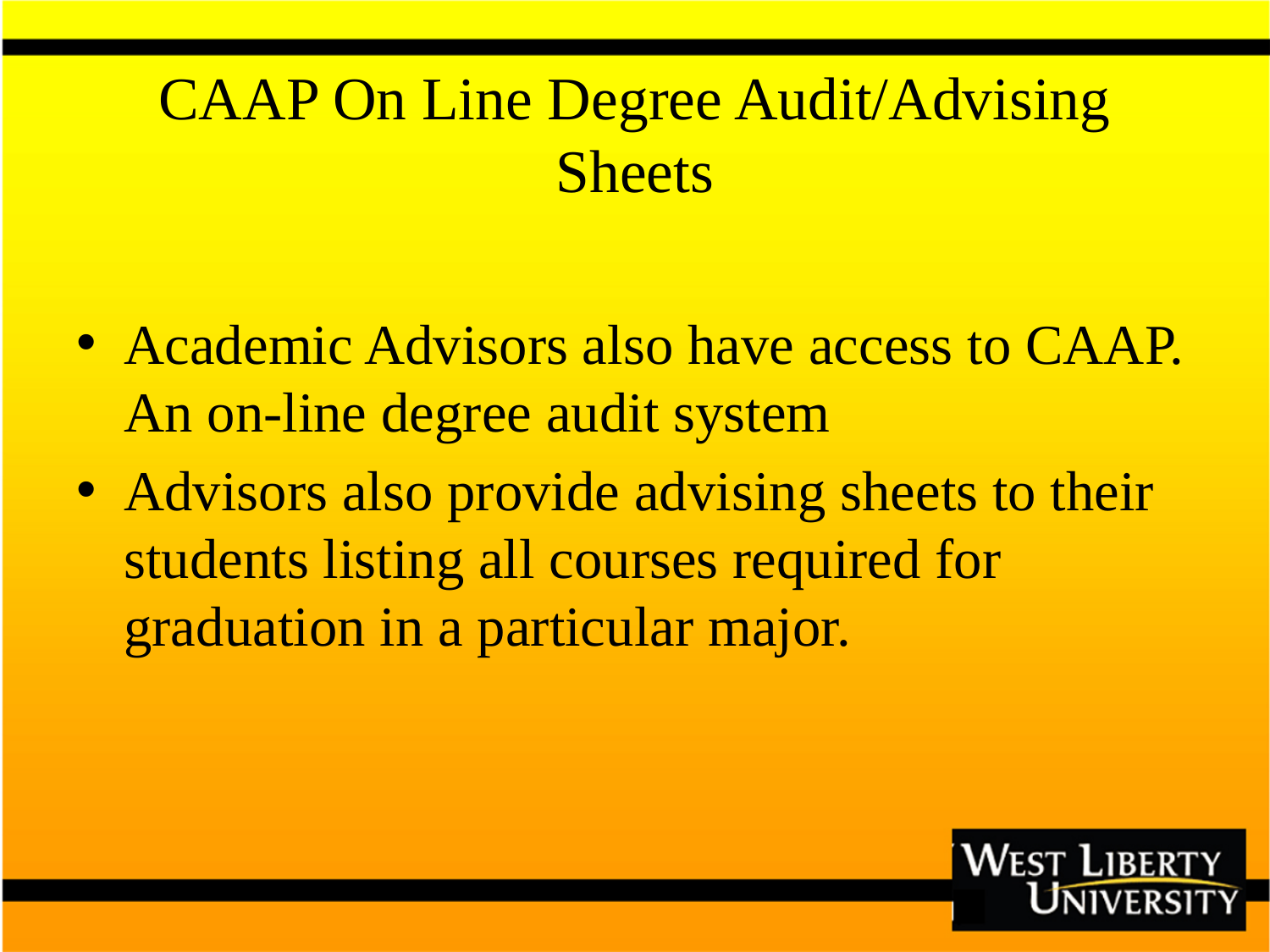

# CAAP On Line Degree Audit/Advising Sheets

Academic Advisors also have access to CAAP. An on-line degree audit system
Advisors also provide advising sheets to their students listing all courses required for graduation in a particular major.